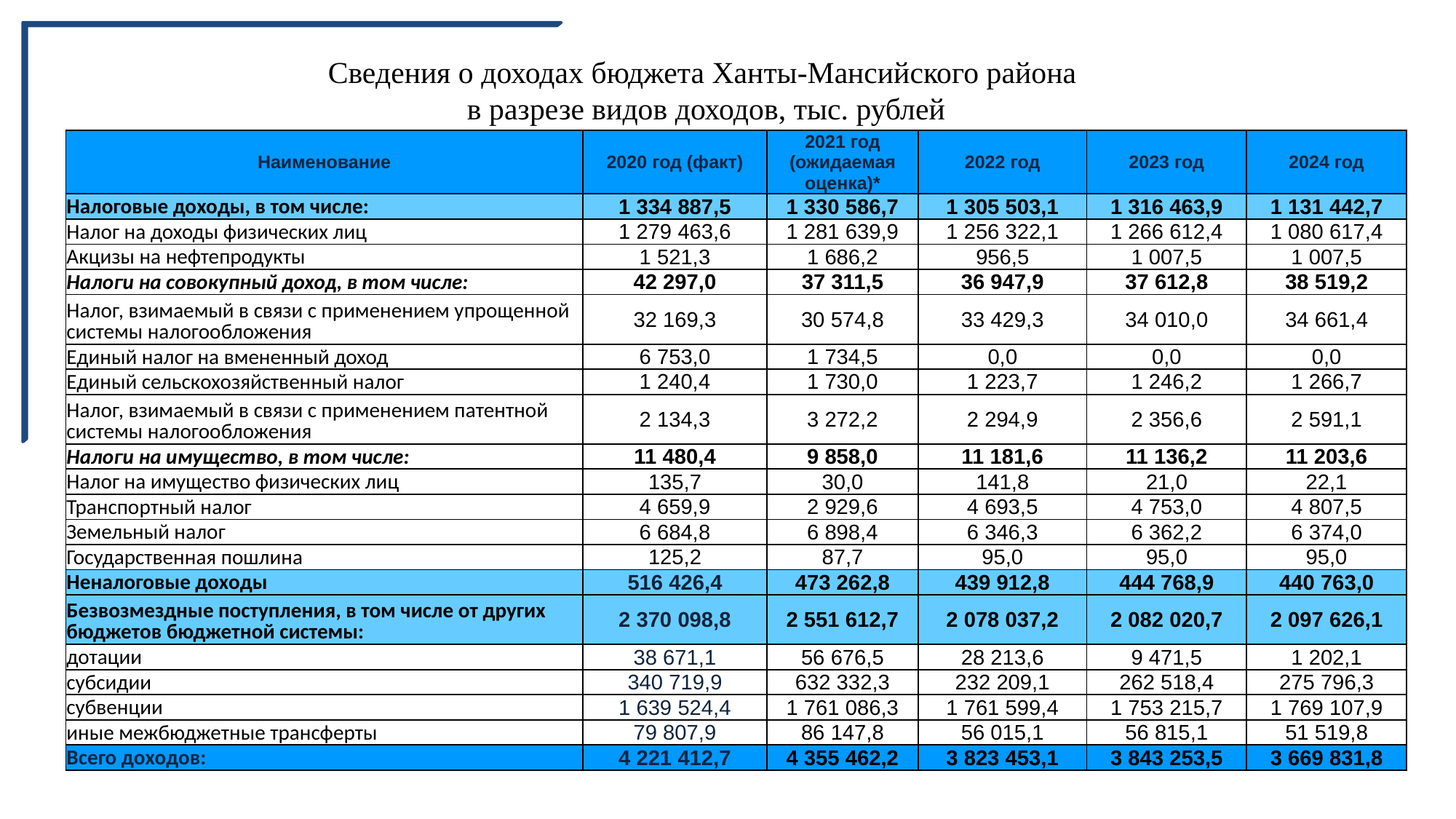

# Сведения о доходах бюджета Ханты-Мансийского района в разрезе видов доходов, тыс. рублей
| Наименование | 2020 год (факт) | 2021 год (ожидаемая оценка)\* | 2022 год | 2023 год | 2024 год |
| --- | --- | --- | --- | --- | --- |
| Налоговые доходы, в том числе: | 1 334 887,5 | 1 330 586,7 | 1 305 503,1 | 1 316 463,9 | 1 131 442,7 |
| Налог на доходы физических лиц | 1 279 463,6 | 1 281 639,9 | 1 256 322,1 | 1 266 612,4 | 1 080 617,4 |
| Акцизы на нефтепродукты | 1 521,3 | 1 686,2 | 956,5 | 1 007,5 | 1 007,5 |
| Налоги на совокупный доход, в том числе: | 42 297,0 | 37 311,5 | 36 947,9 | 37 612,8 | 38 519,2 |
| Налог, взимаемый в связи с применением упрощенной системы налогообложения | 32 169,3 | 30 574,8 | 33 429,3 | 34 010,0 | 34 661,4 |
| Единый налог на вмененный доход | 6 753,0 | 1 734,5 | 0,0 | 0,0 | 0,0 |
| Единый сельскохозяйственный налог | 1 240,4 | 1 730,0 | 1 223,7 | 1 246,2 | 1 266,7 |
| Налог, взимаемый в связи с применением патентной системы налогообложения | 2 134,3 | 3 272,2 | 2 294,9 | 2 356,6 | 2 591,1 |
| Налоги на имущество, в том числе: | 11 480,4 | 9 858,0 | 11 181,6 | 11 136,2 | 11 203,6 |
| Налог на имущество физических лиц | 135,7 | 30,0 | 141,8 | 21,0 | 22,1 |
| Транспортный налог | 4 659,9 | 2 929,6 | 4 693,5 | 4 753,0 | 4 807,5 |
| Земельный налог | 6 684,8 | 6 898,4 | 6 346,3 | 6 362,2 | 6 374,0 |
| Государственная пошлина | 125,2 | 87,7 | 95,0 | 95,0 | 95,0 |
| Неналоговые доходы | 516 426,4 | 473 262,8 | 439 912,8 | 444 768,9 | 440 763,0 |
| Безвозмездные поступления, в том числе от других бюджетов бюджетной системы: | 2 370 098,8 | 2 551 612,7 | 2 078 037,2 | 2 082 020,7 | 2 097 626,1 |
| дотации | 38 671,1 | 56 676,5 | 28 213,6 | 9 471,5 | 1 202,1 |
| субсидии | 340 719,9 | 632 332,3 | 232 209,1 | 262 518,4 | 275 796,3 |
| субвенции | 1 639 524,4 | 1 761 086,3 | 1 761 599,4 | 1 753 215,7 | 1 769 107,9 |
| иные межбюджетные трансферты | 79 807,9 | 86 147,8 | 56 015,1 | 56 815,1 | 51 519,8 |
| Всего доходов: | 4 221 412,7 | 4 355 462,2 | 3 823 453,1 | 3 843 253,5 | 3 669 831,8 |